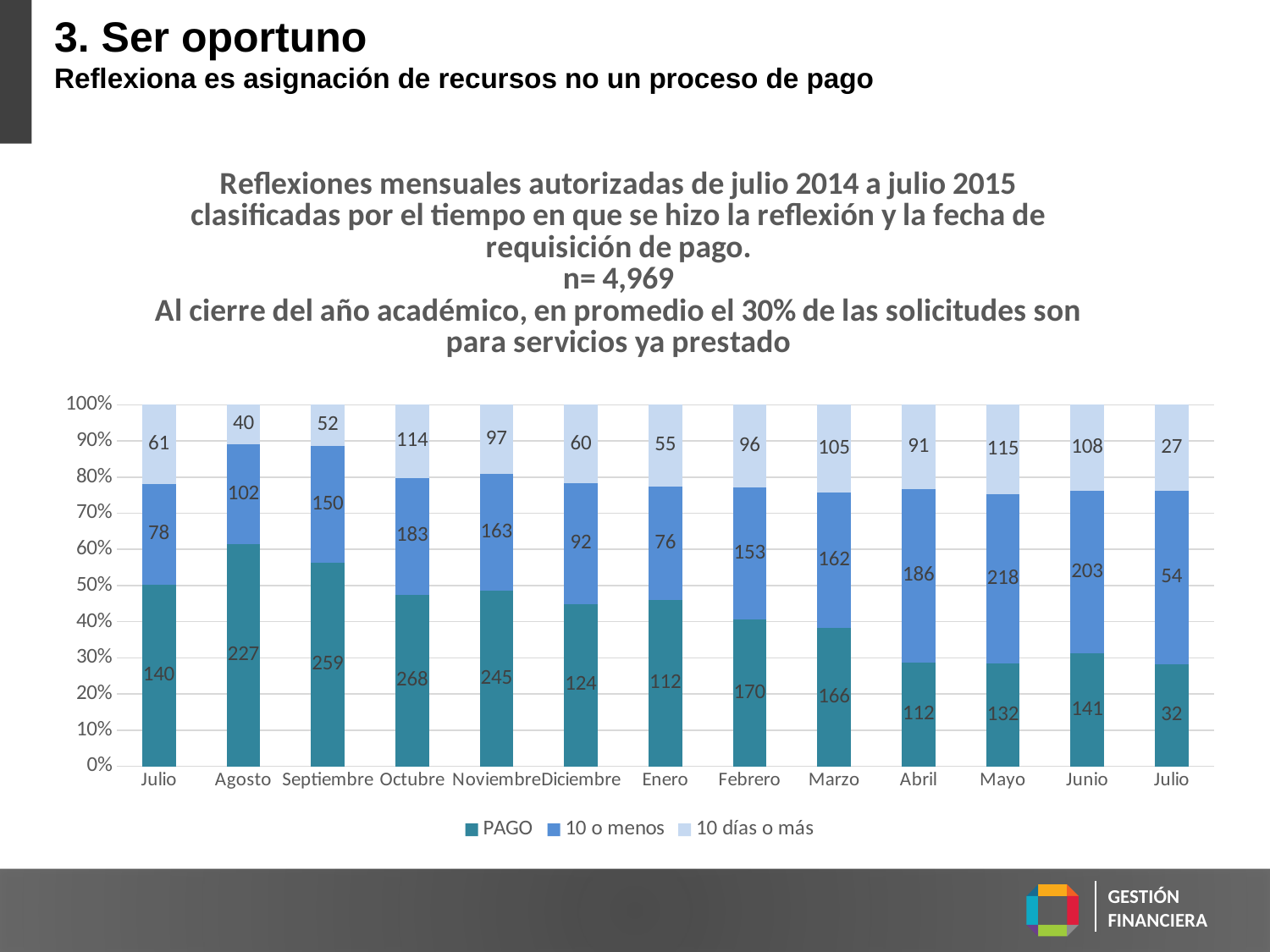

# 3. Ser oportuno Reflexiona es asignación de recursos no un proceso de pago

### Chart: Reflexiones mensuales autorizadas de julio 2014 a julio 2015 clasificadas por el tiempo en que se hizo la reflexión y la fecha de requisición de pago.
n= 4,969
Al cierre del año académico, en promedio el 30% de las solicitudes son para servicios ya prestado

| Category | PAGO | 10 o menos | 10 días o más |
|---|---|---|---|
| Julio | 140.0 | 78.0 | 61.0 |
| Agosto | 227.0 | 102.0 | 40.0 |
| Septiembre | 259.0 | 150.0 | 52.0 |
| Octubre | 268.0 | 183.0 | 114.0 |
| Noviembre | 245.0 | 163.0 | 97.0 |
| Diciembre | 124.0 | 92.0 | 60.0 |
| Enero | 112.0 | 76.0 | 55.0 |
| Febrero | 170.0 | 153.0 | 96.0 |
| Marzo | 166.0 | 162.0 | 105.0 |
| Abril | 112.0 | 186.0 | 91.0 |
| Mayo | 132.0 | 218.0 | 115.0 |
| Junio | 141.0 | 203.0 | 108.0 |
| Julio | 32.0 | 54.0 | 27.0 |